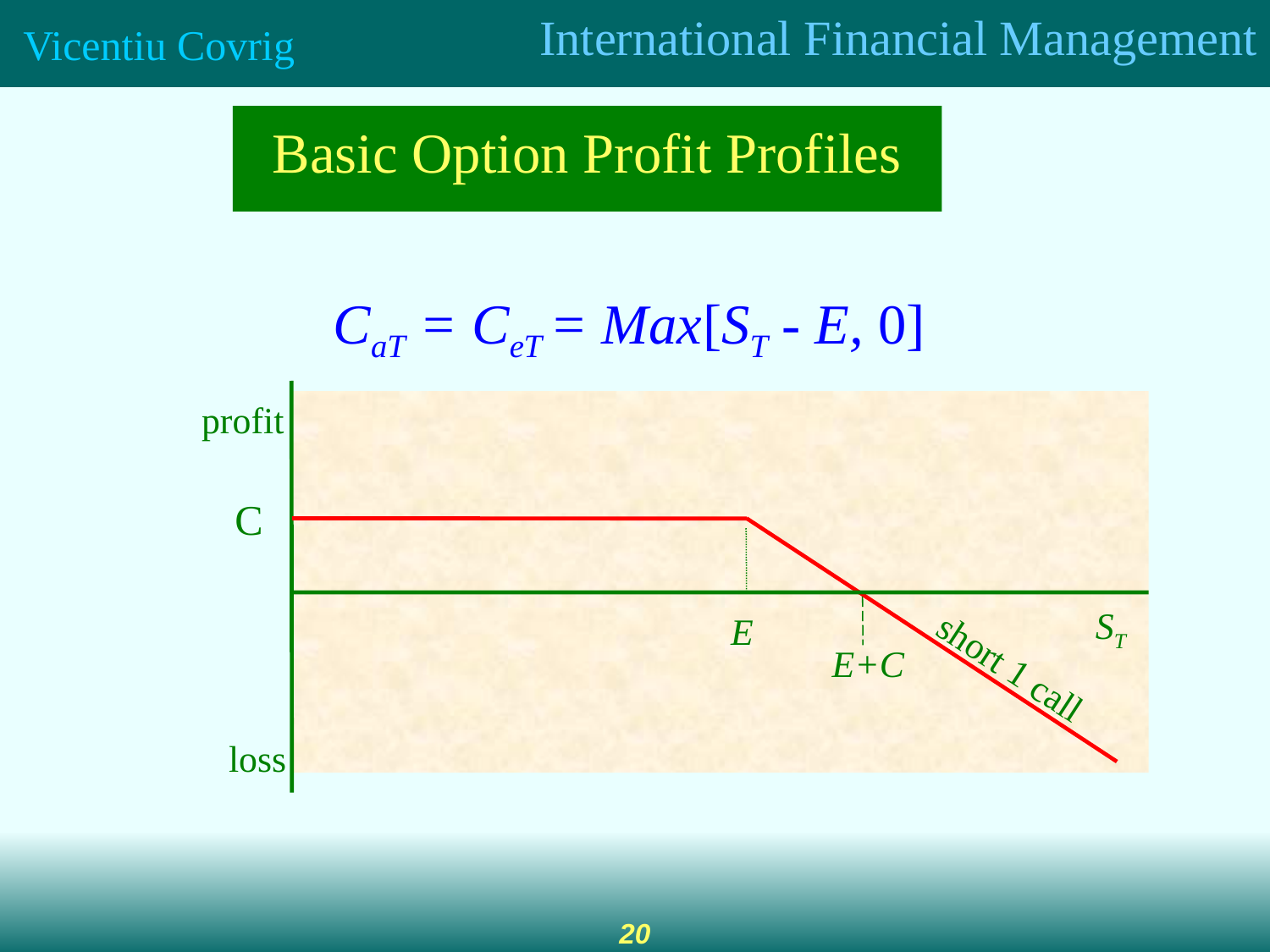

Basic Option Profit Profiles
CaT = CeT = Max[ST - E, 0]

profit

C

ST
E
E+C
short 1 call
loss